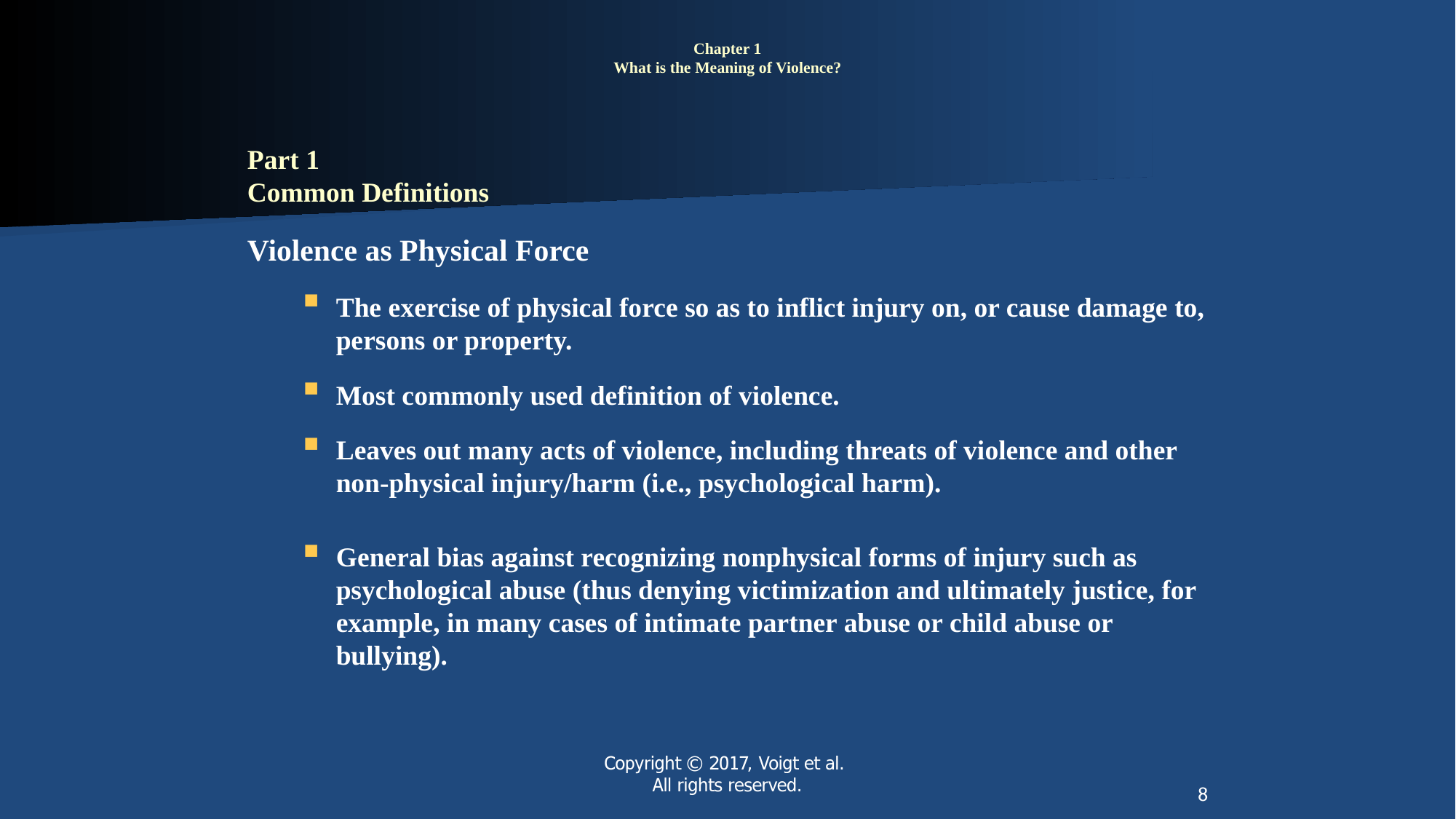

# Chapter 1 What is the Meaning of Violence?
Part 1
Common Definitions

Violence as Physical Force

The exercise of physical force so as to inflict injury on, or cause damage to, persons or property.

Most commonly used definition of violence.

Leaves out many acts of violence, including threats of violence and other non-physical injury/harm (i.e., psychological harm).

General bias against recognizing nonphysical forms of injury such as psychological abuse (thus denying victimization and ultimately justice, for example, in many cases of intimate partner abuse or child abuse or bullying).
Copyright © 2017, Voigt et al.
All rights reserved.
8